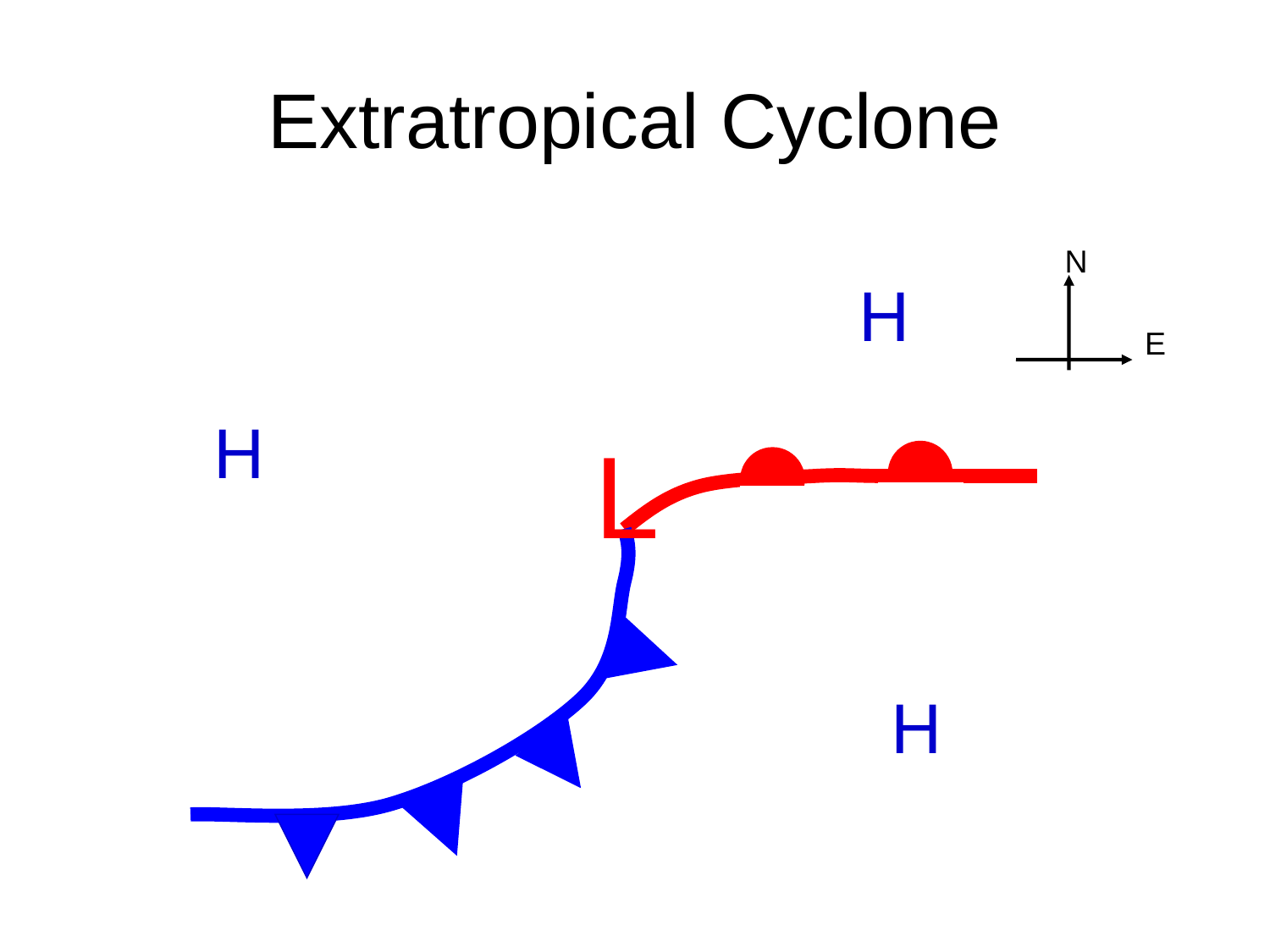

# Extratropical Cyclone

N
H

E

H
L

H